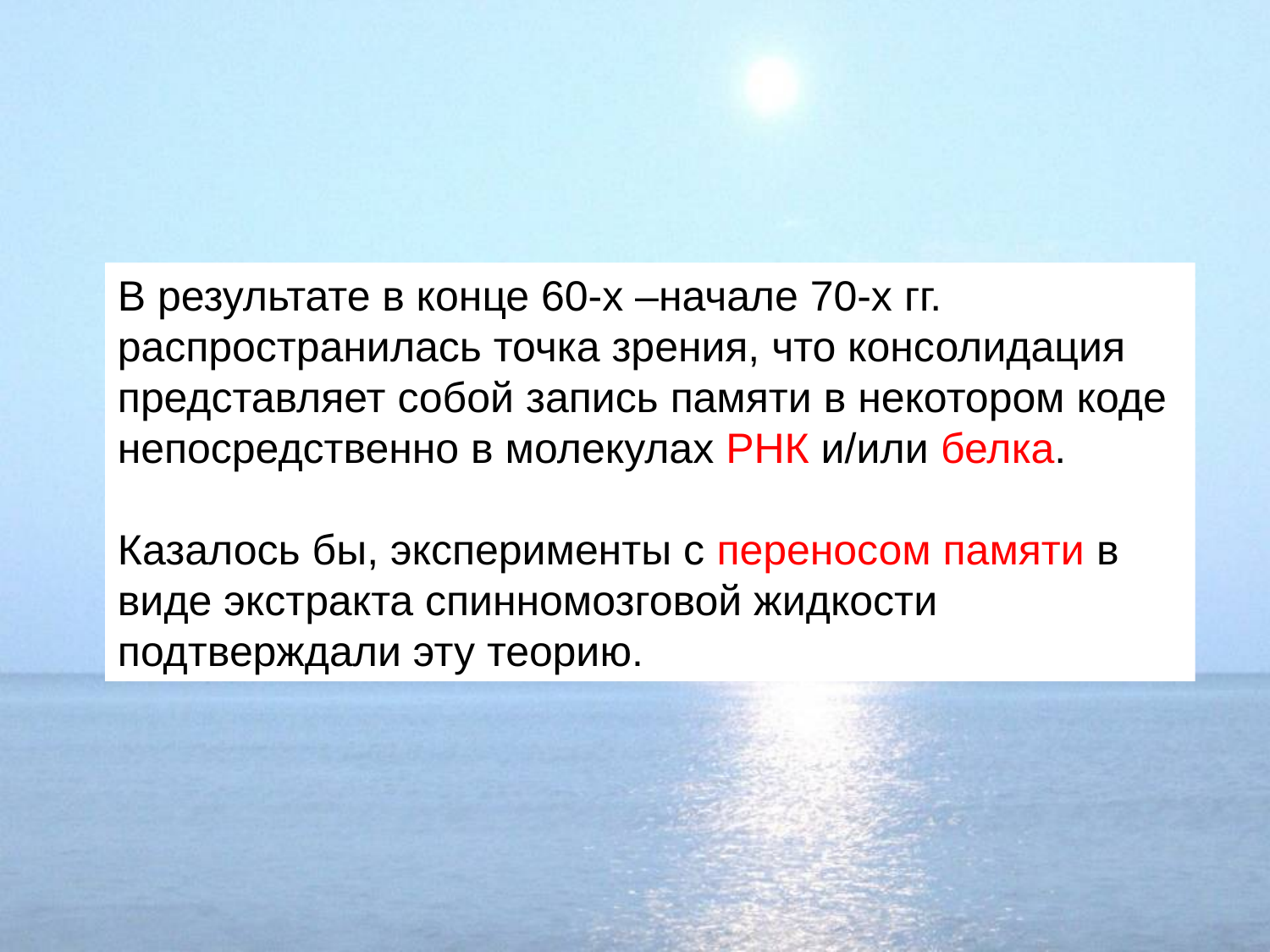

В результате в конце 60-х –начале 70-х гг. распространилась точка зрения, что консолидация представляет собой запись памяти в некотором коде непосредственно в молекулах РНК и/или белка.

Казалось бы, эксперименты с переносом памяти в виде экстракта спинномозговой жидкости подтверждали эту теорию.